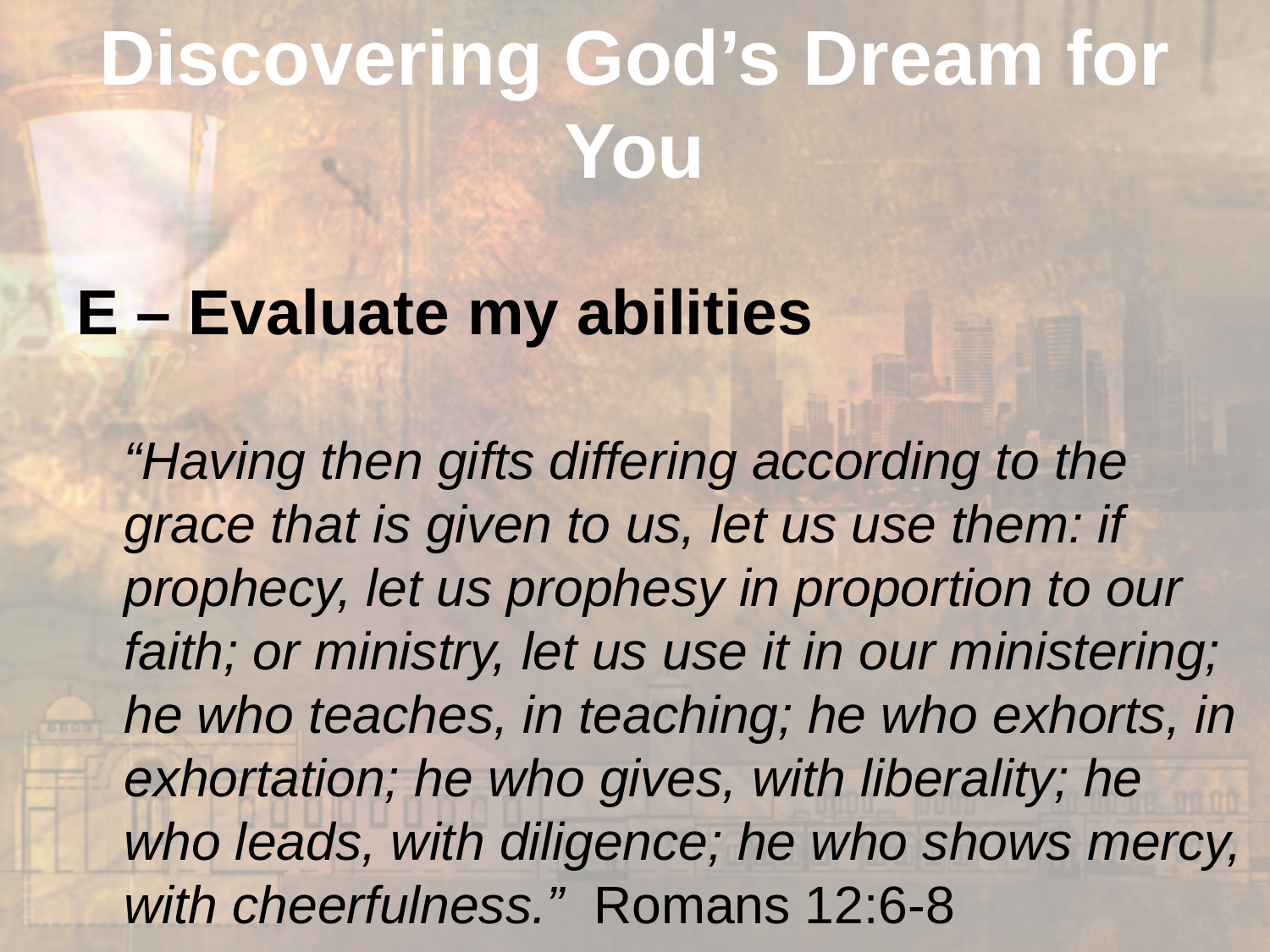

# Discovering God’s Dream for You
E – Evaluate my abilities

	“Having then gifts differing according to the grace that is given to us, let us use them: if prophecy, let us prophesy in proportion to our faith; or ministry, let us use it in our ministering; he who teaches, in teaching; he who exhorts, in exhortation; he who gives, with liberality; he who leads, with diligence; he who shows mercy, with cheerfulness.”  Romans 12:6-8